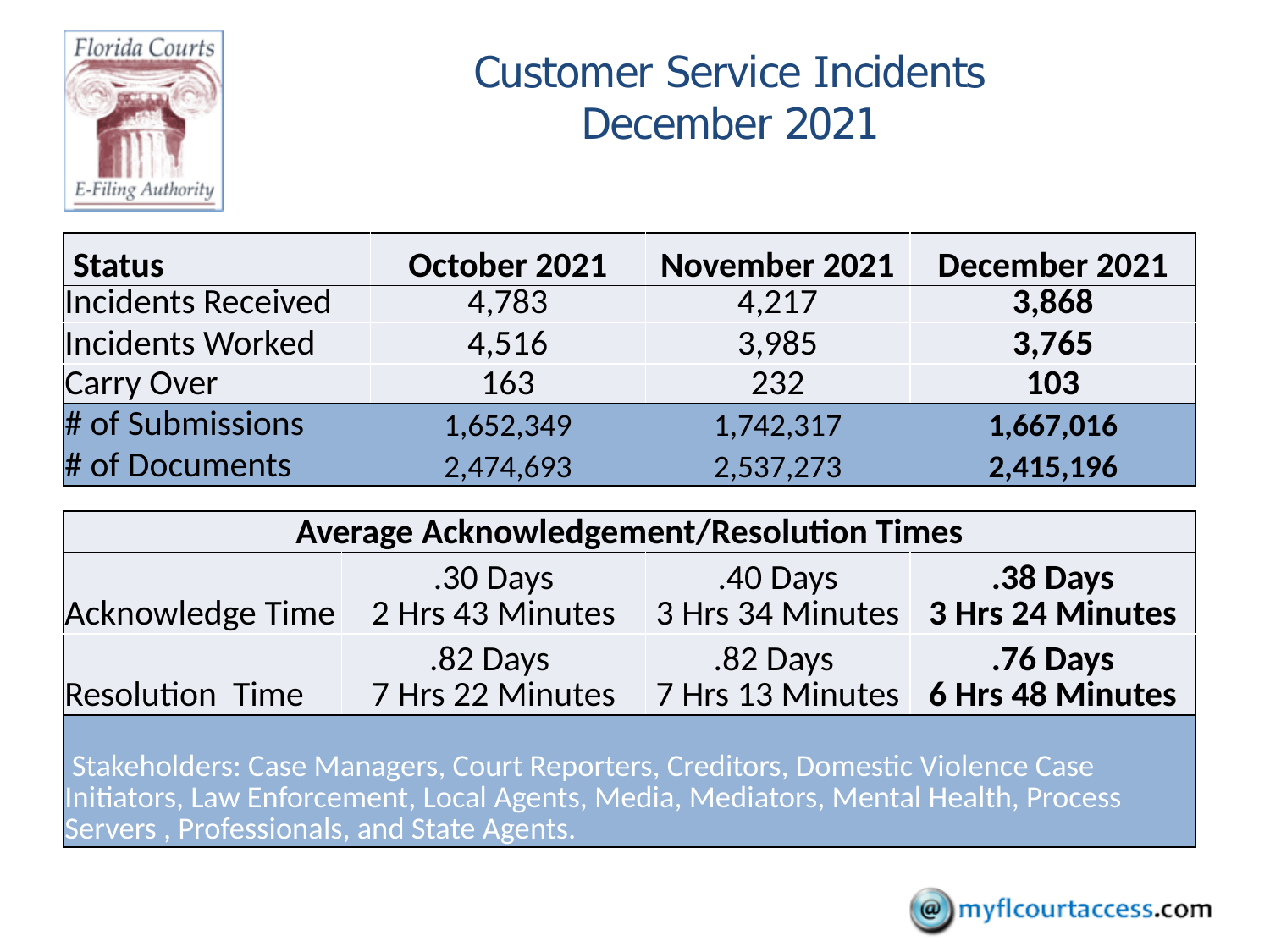

# Customer Service Incidents December 2021
| Status |  | October 2021 | November 2021 | December 2021 |
| --- | --- | --- | --- | --- |
| Incidents Received |  | 4,783 | 4,217 | 3,868 |
| Incidents Worked |  | 4,516 | 3,985 | 3,765 |
| Carry Over |  | 163 | 232 | 103 |
| # of Submissions |  | 1,652,349 | 1,742,317 | 1,667,016 |
| # of Documents |  | 2,474,693 | 2,537,273 | 2,415,196 |
|  |  |  |  |  |
| Average Acknowledgement/Resolution Times |  |  |  |  |
| Acknowledge Time | .30 Days 2 Hrs 43 Minutes |  | .40 Days 3 Hrs 34 Minutes | .38 Days 3 Hrs 24 Minutes |
| Resolution Time | .82 Days 7 Hrs 22 Minutes |  | .82 Days  7 Hrs 13 Minutes | .76 Days 6 Hrs 48 Minutes |
| Stakeholders: Case Managers, Court Reporters, Creditors, Domestic Violence Case Initiators, Law Enforcement, Local Agents, Media, Mediators, Mental Health, Process Servers , Professionals, and State Agents. |  |  |  |  |